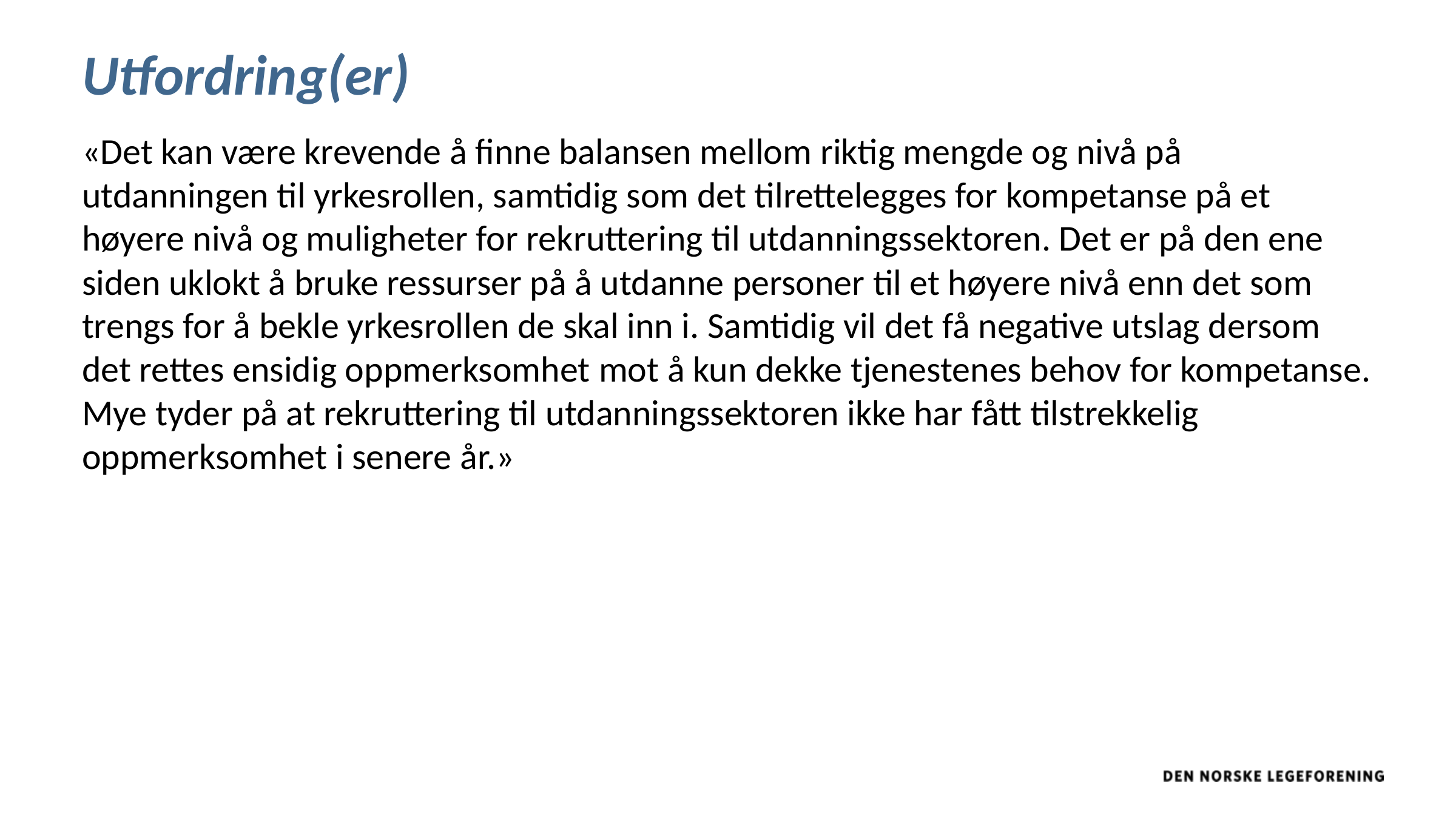

# Utfordring(er)
«Det kan være krevende å finne balansen mellom riktig mengde og nivå på utdanningen til yrkesrollen, samtidig som det tilrettelegges for kompetanse på et høyere nivå og muligheter for rekruttering til utdanningssektoren. Det er på den ene siden uklokt å bruke ressurser på å utdanne personer til et høyere nivå enn det som trengs for å bekle yrkesrollen de skal inn i. Samtidig vil det få negative utslag dersom det rettes ensidig oppmerksomhet mot å kun dekke tjenestenes behov for kompetanse. Mye tyder på at rekruttering til utdanningssektoren ikke har fått tilstrekkelig oppmerksomhet i senere år.»